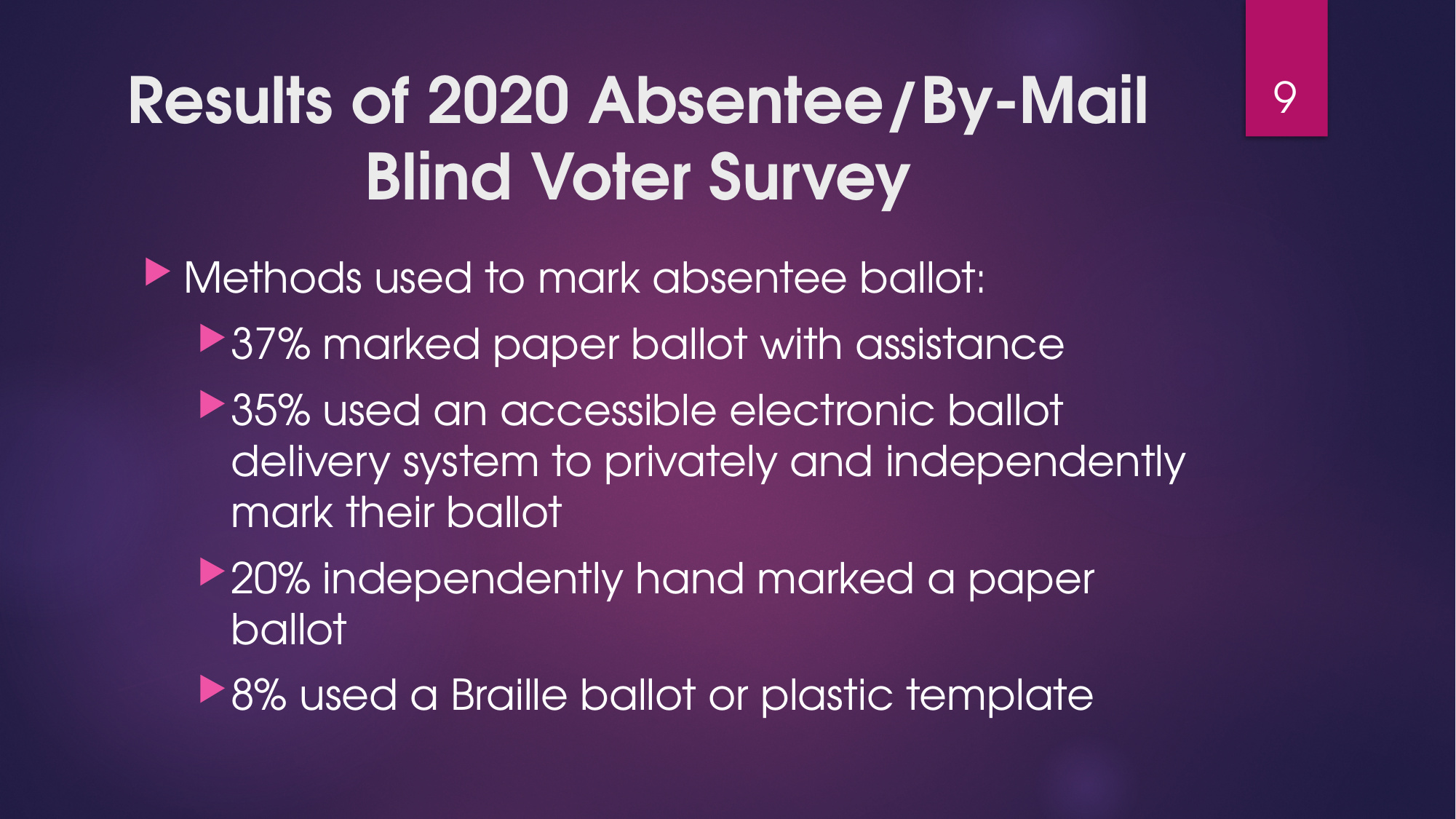

9
# Results of 2020 Absentee/By-Mail Blind Voter Survey
Methods used to mark absentee ballot:
37% marked paper ballot with assistance
35% used an accessible electronic ballot delivery system to privately and independently mark their ballot
20% independently hand marked a paper ballot
8% used a Braille ballot or plastic template